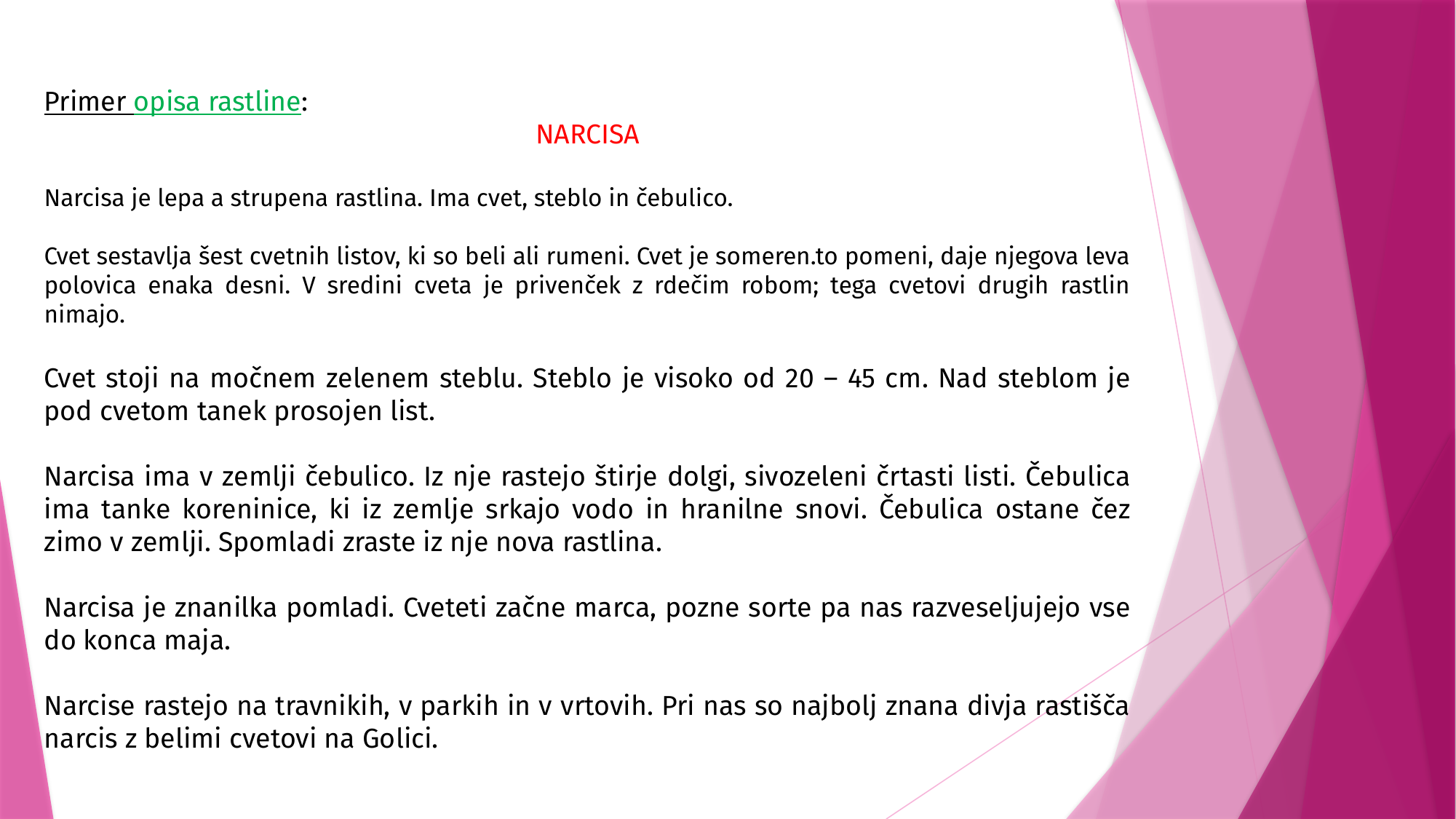

Primer opisa rastline:
NARCISA

Narcisa je lepa a strupena rastlina. Ima cvet, steblo in čebulico.

Cvet sestavlja šest cvetnih listov, ki so beli ali rumeni. Cvet je someren.to pomeni, daje njegova leva polovica enaka desni. V sredini cveta je privenček z rdečim robom; tega cvetovi drugih rastlin nimajo.

Cvet stoji na močnem zelenem steblu. Steblo je visoko od 20 – 45 cm. Nad steblom je pod cvetom tanek prosojen list.

Narcisa ima v zemlji čebulico. Iz nje rastejo štirje dolgi, sivozeleni črtasti listi. Čebulica ima tanke koreninice, ki iz zemlje srkajo vodo in hranilne snovi. Čebulica ostane čez zimo v zemlji. Spomladi zraste iz nje nova rastlina.

Narcisa je znanilka pomladi. Cveteti začne marca, pozne sorte pa nas razveseljujejo vse do konca maja.

Narcise rastejo na travnikih, v parkih in v vrtovih. Pri nas so najbolj znana divja rastišča narcis z belimi cvetovi na Golici.